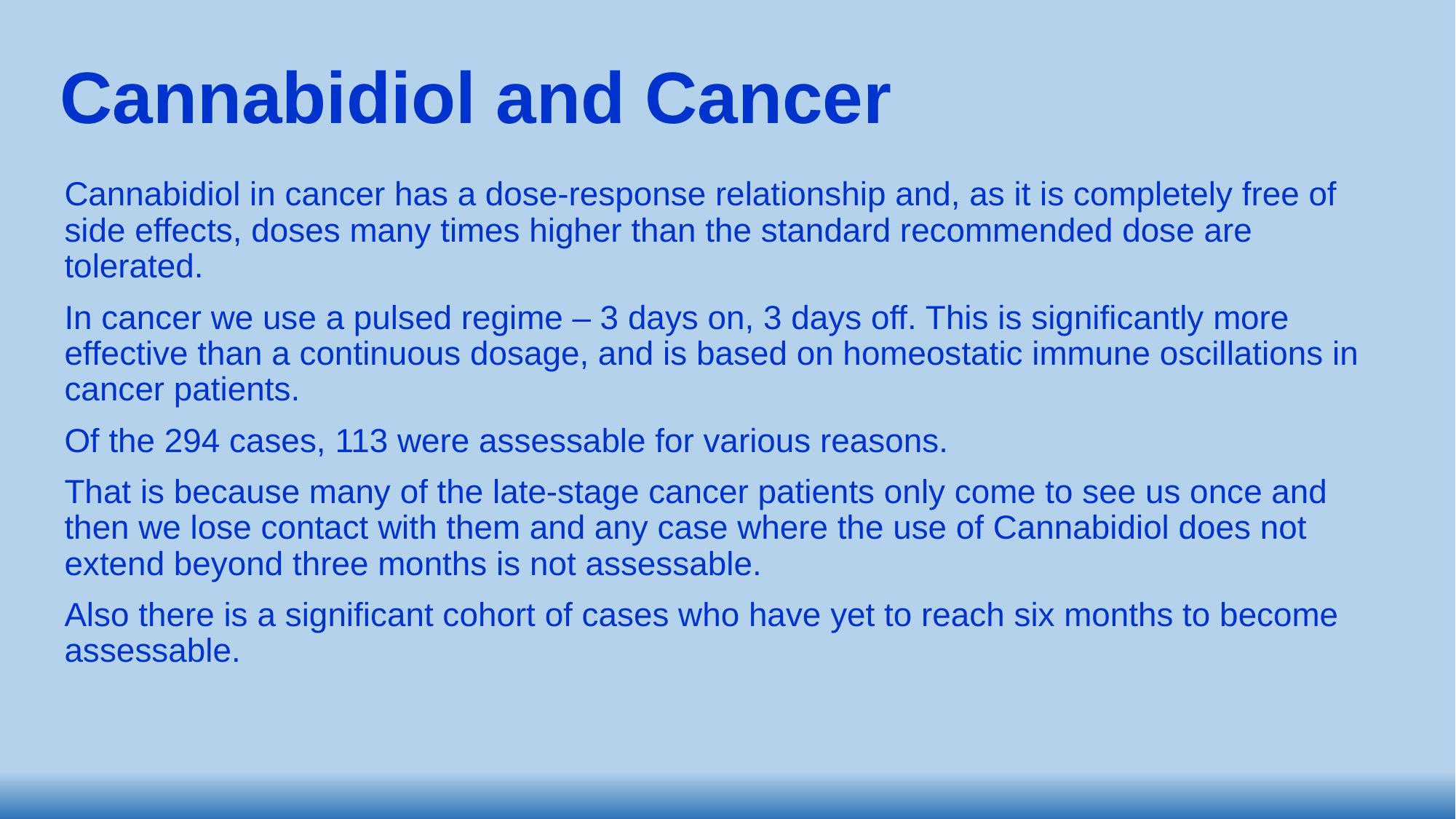

Cannabidiol and Cancer
Cannabidiol in cancer has a dose-response relationship and, as it is completely free of side effects, doses many times higher than the standard recommended dose are tolerated.
In cancer we use a pulsed regime – 3 days on, 3 days off. This is significantly more effective than a continuous dosage, and is based on homeostatic immune oscillations in cancer patients.
Of the 294 cases, 113 were assessable for various reasons.
That is because many of the late-stage cancer patients only come to see us once and then we lose contact with them and any case where the use of Cannabidiol does not extend beyond three months is not assessable.
Also there is a significant cohort of cases who have yet to reach six months to become assessable.

9